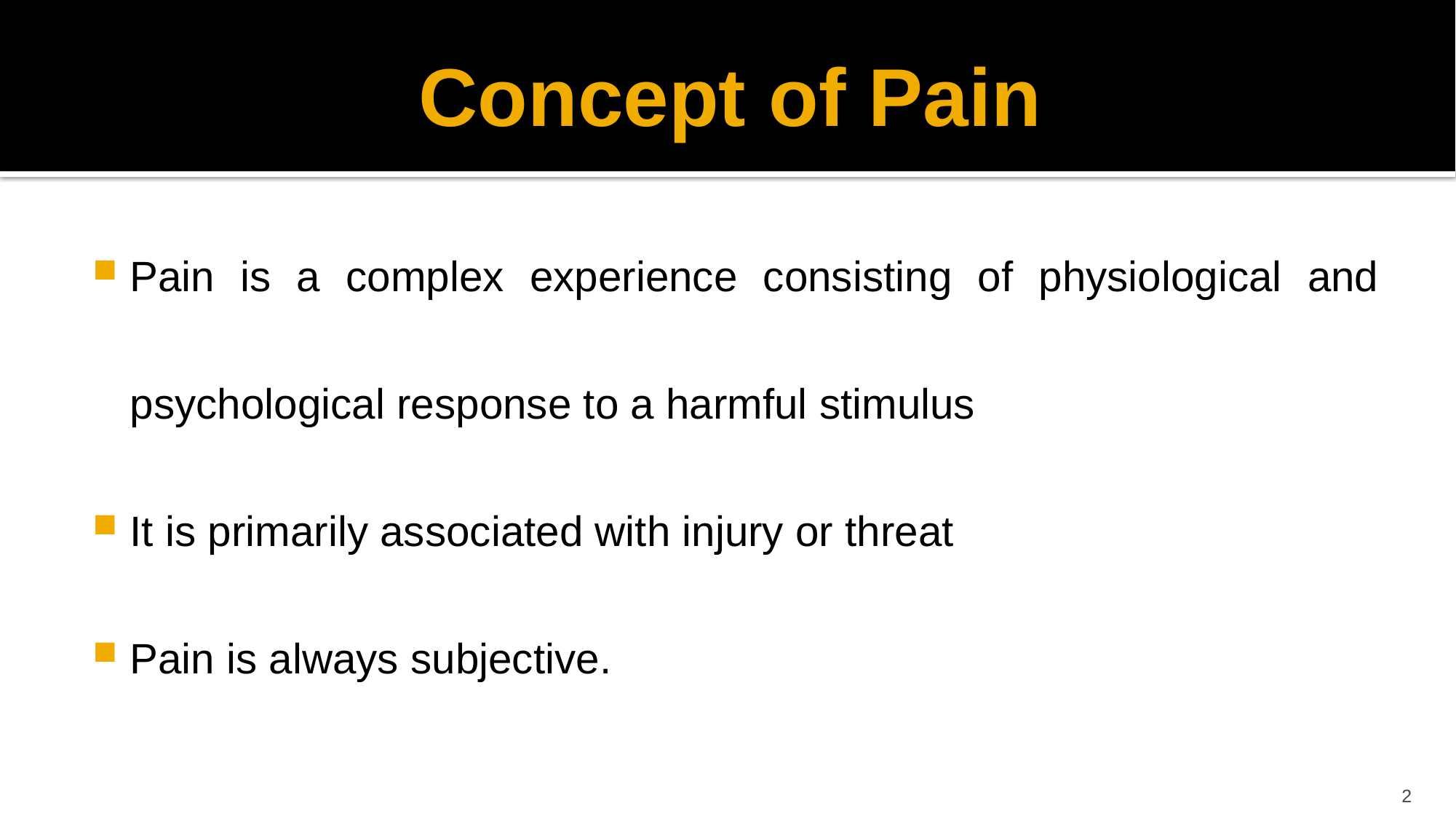

# Concept of Pain
Pain is a complex experience consisting of physiological and psychological response to a harmful stimulus
It is primarily associated with injury or threat
Pain is always subjective.

2